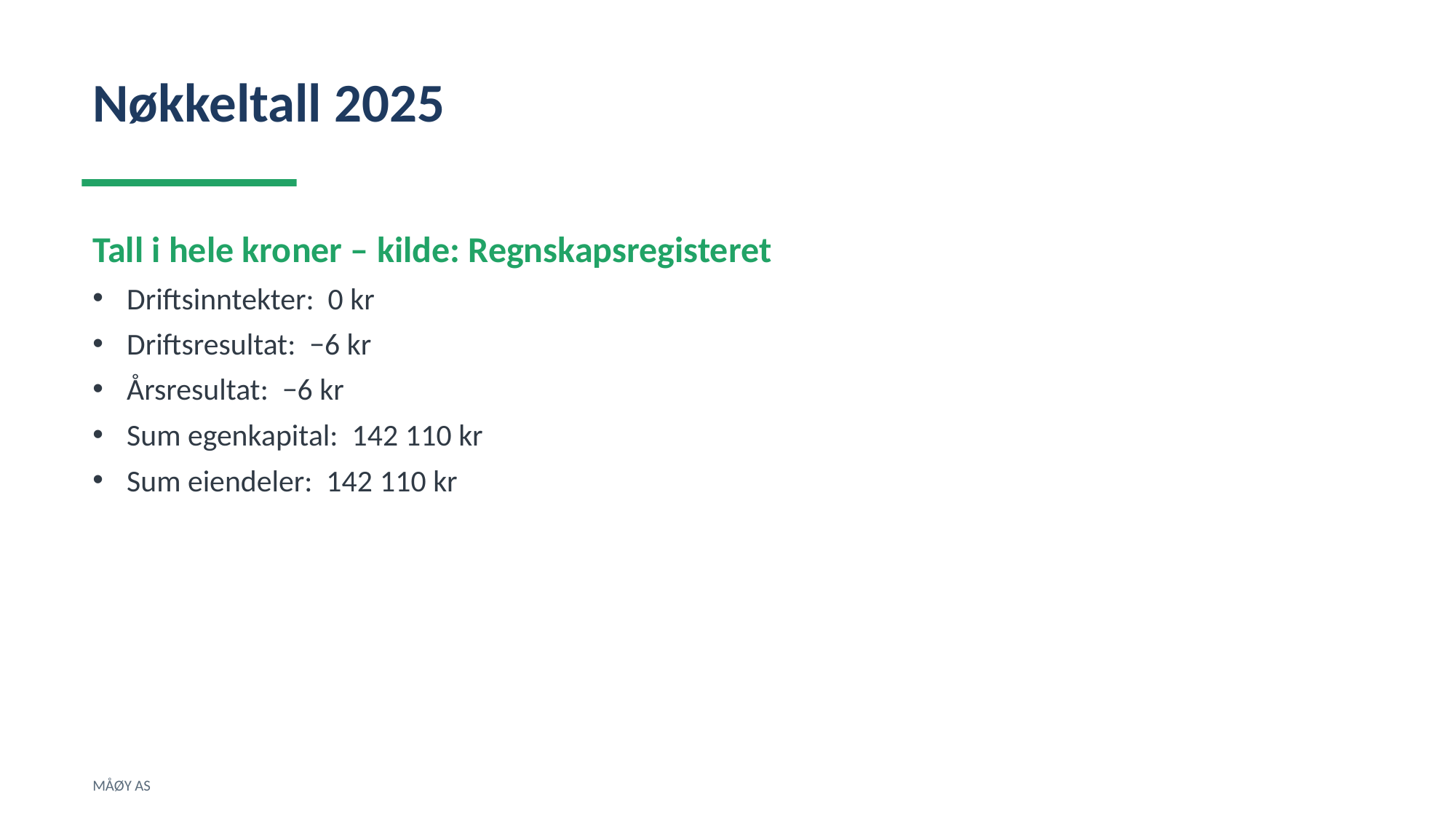

Nøkkeltall 2025

Tall i hele kroner – kilde: Regnskapsregisteret
Driftsinntekter:  0 kr
Driftsresultat:  −6 kr
Årsresultat:  −6 kr
Sum egenkapital:  142 110 kr
Sum eiendeler:  142 110 kr
MÅØY AS